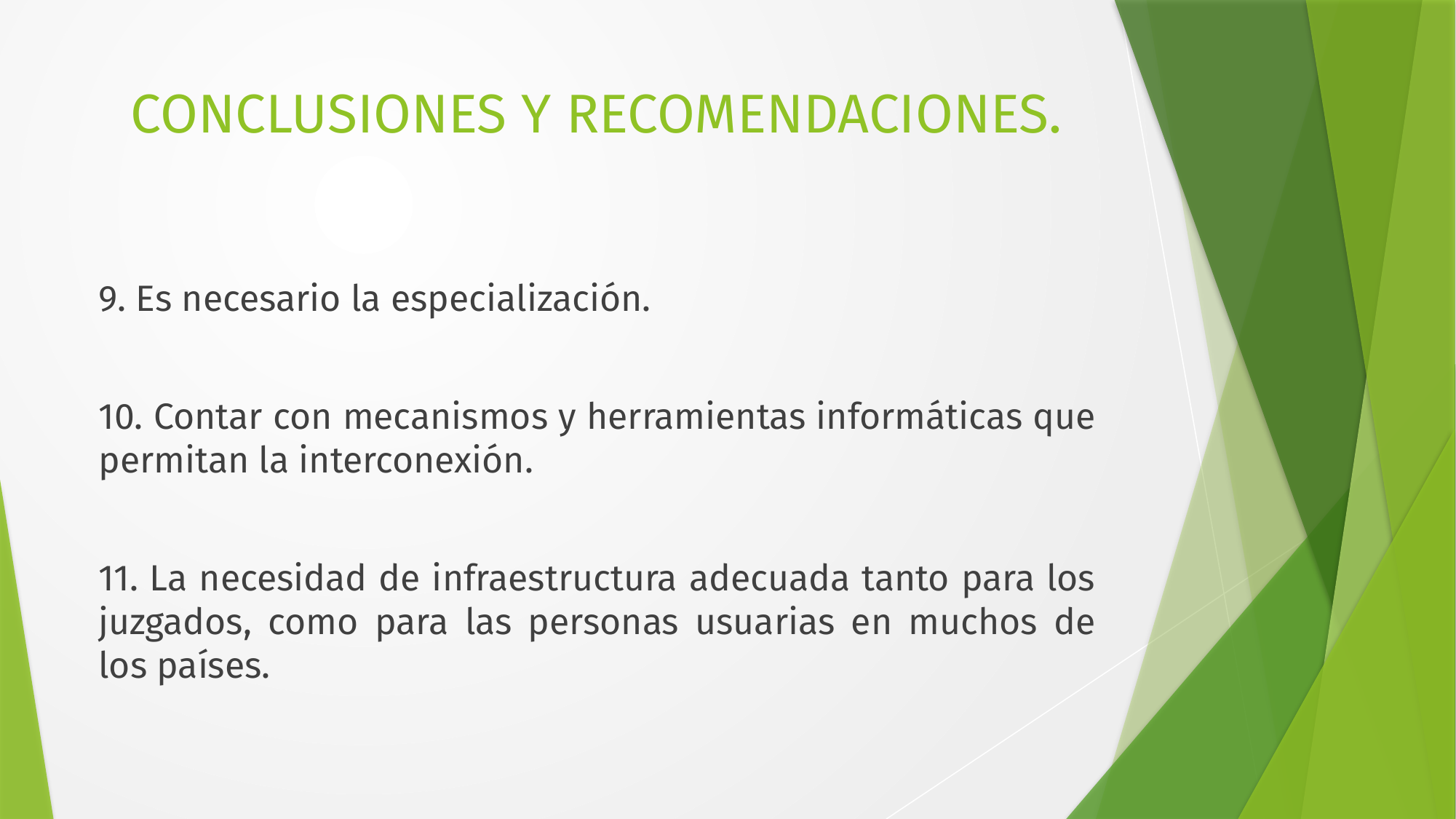

# CONCLUSIONES Y RECOMENDACIONES.

9. Es necesario la especialización.

10. Contar con mecanismos y herramientas informáticas que permitan la interconexión.

11. La necesidad de infraestructura adecuada tanto para los juzgados, como para las personas usuarias en muchos de los países.